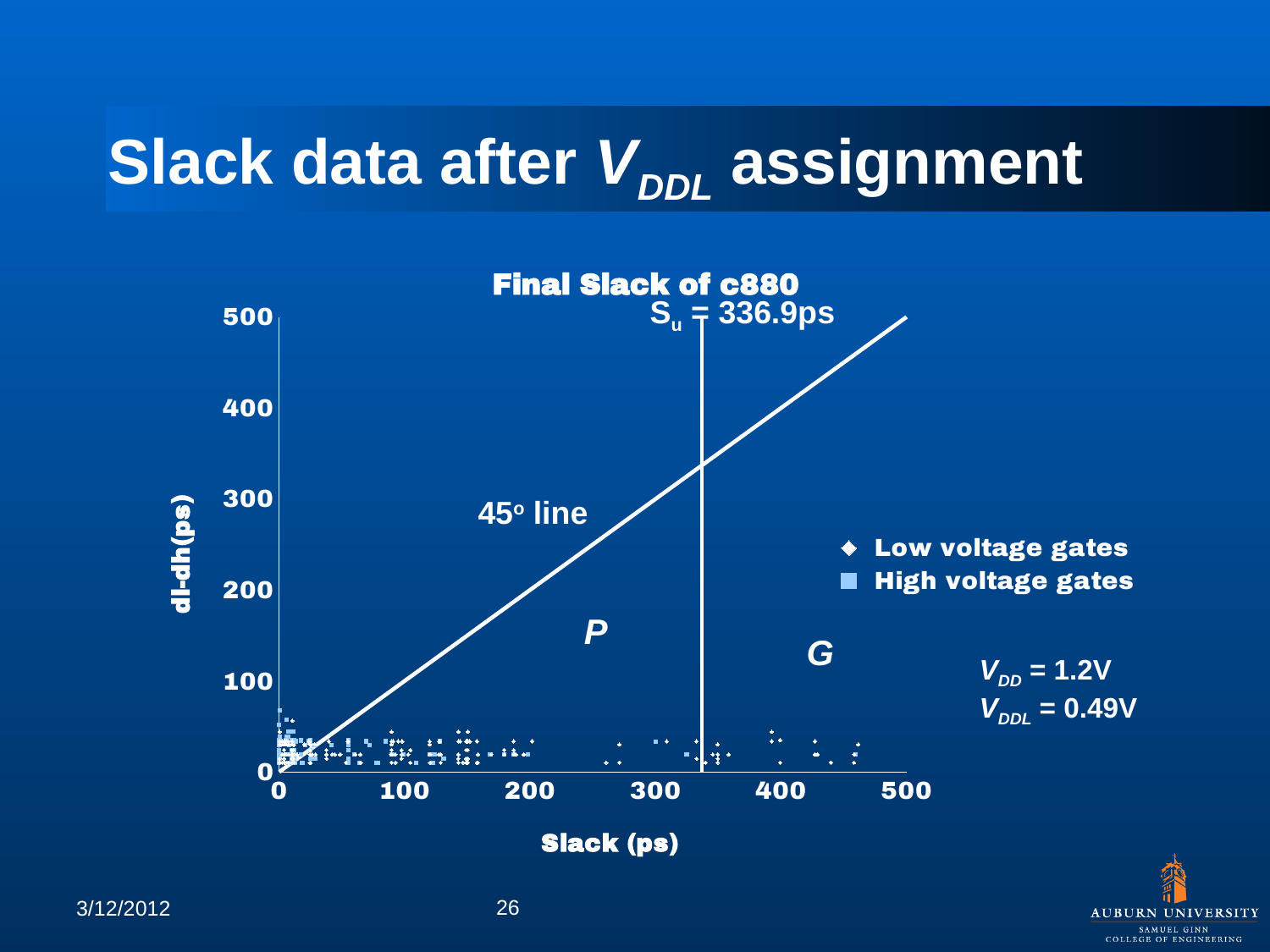

# Slack data after VDDL assignment

### Chart: Final Slack of c880

| Category |  |  |  |  |
|---|---|---|---|---|
Su = 336.9ps
45o line
P
G
VDD = 1.2V
VDDL = 0.49V
26
3/12/2012